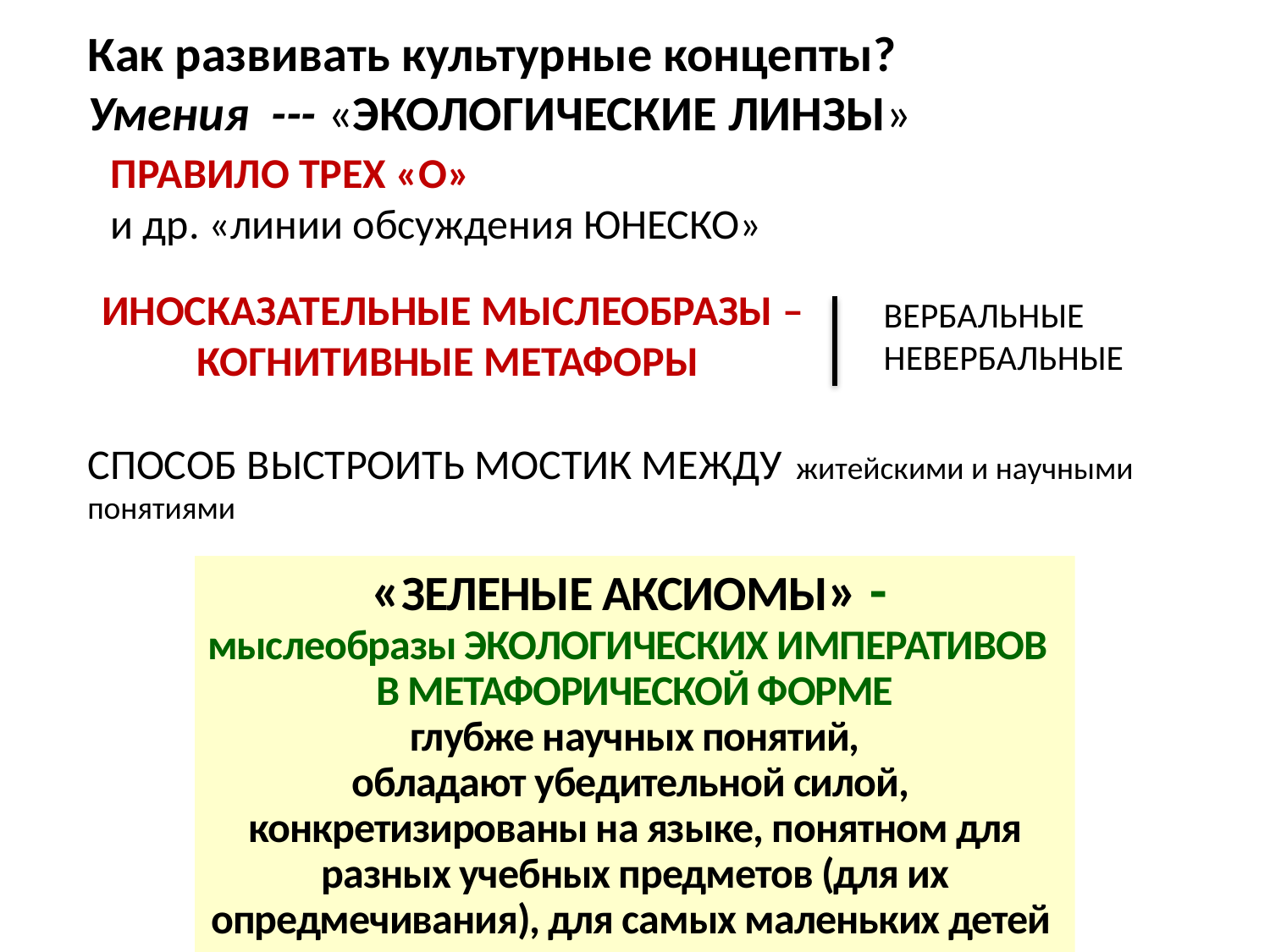

Как развивать культурные концепты?
Умения  --- «ЭКОЛОГИЧЕСКИЕ ЛИНЗЫ»

СПОСОБ ВЫСТРОИТЬ МОСТИК МЕЖДУ  житейскими и научными  понятиями

ПРАВИЛО ТРЕХ «О»
и др. «линии обсуждения ЮНЕСКО»

ИНОСКАЗАТЕЛЬНЫЕ МЫСЛЕОБРАЗЫ –
          КОГНИТИВНЫЕ МЕТАФОРЫ
ВЕРБАЛЬНЫЕ
НЕВЕРБАЛЬНЫЕ
«ЗЕЛЕНЫЕ АКСИОМЫ» -
мыслеобразы ЭКОЛОГИЧЕСКИХ ИМПЕРАТИВОВ
В МЕТАФОРИЧЕСКОЙ ФОРМЕ
глубже научных понятий,
обладают убедительной силой,
конкретизированы на языке, понятном для разных учебных предметов (для их опредмечивания), для самых маленьких детей